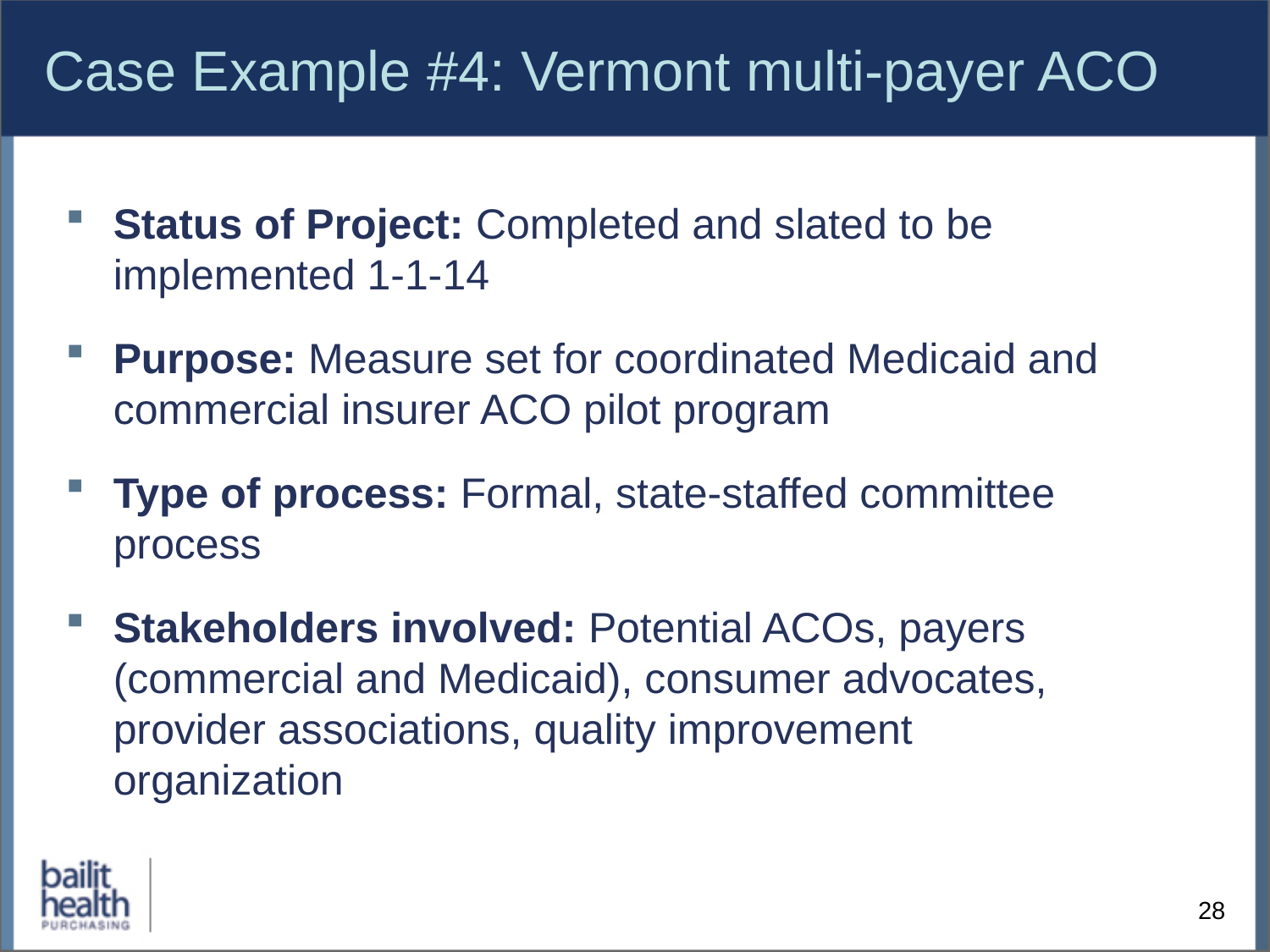

# Case Example #4: Vermont multi-payer ACO
Status of Project: Completed and slated to be implemented 1-1-14

Purpose: Measure set for coordinated Medicaid and commercial insurer ACO pilot program

Type of process: Formal, state-staffed committee process

Stakeholders involved: Potential ACOs, payers (commercial and Medicaid), consumer advocates, provider associations, quality improvement organization

28